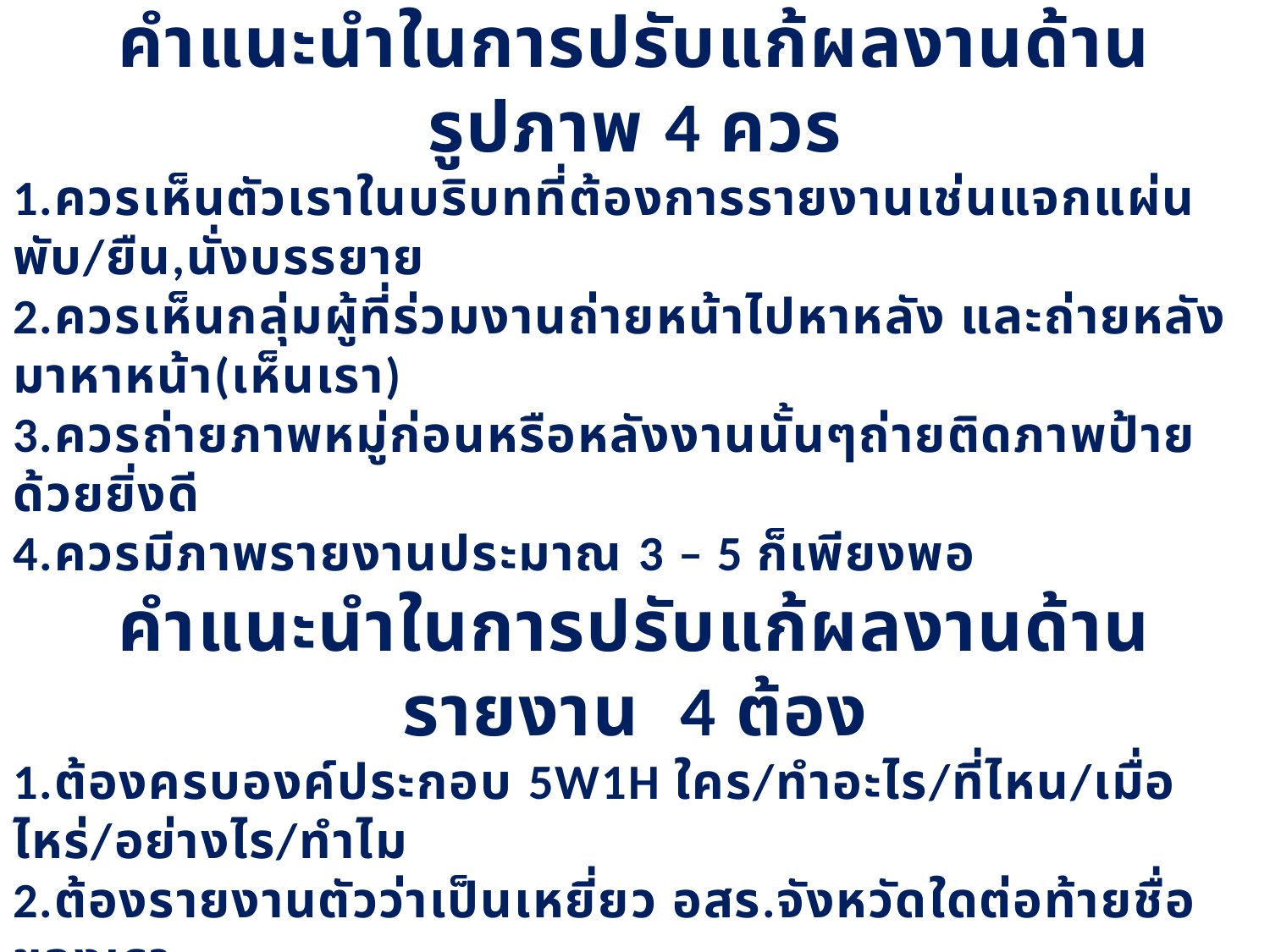

คำแนะนำในการปรับแก้ผลงานด้านรูปภาพ 4 ควร
1.ควรเห็นตัวเราในบริบทที่ต้องการรายงานเช่นแจกแผ่นพับ/ยืน,นั่งบรรยาย
2.ควรเห็นกลุ่มผู้ที่ร่วมงานถ่ายหน้าไปหาหลัง และถ่ายหลังมาหาหน้า(เห็นเรา)
3.ควรถ่ายภาพหมู่ก่อนหรือหลังงานนั้นๆถ่ายติดภาพป้ายด้วยยิ่งดี
4.ควรมีภาพรายงานประมาณ 3 – 5 ก็เพียงพอ
คำแนะนำในการปรับแก้ผลงานด้านรายงาน  4 ต้อง
1.ต้องครบองค์ประกอบ 5W1H ใคร/ทำอะไร/ที่ไหน/เมื่อไหร่/อย่างไร/ทำไม
2.ต้องรายงานตัวว่าเป็นเหยี่ยว อสร.จังหวัดใดต่อท้ายชื่อของเรา
3.ต้องตรงกันระหว่างจำนวนคนมาร่วมงานกับภาพถ่ายที่สื่อ
4.ต้องสั้นกระทัดรัดและชัดเจนในรายงานข่าวเอาแค่เกี่ยวข้องกับงานด้านการ
   ต่อต้านการทุจริตคอรัปชั่น
คำแนะนำในการปรับแก้ผลงานด้านรายงาน  3 ไม่
1.ไม่ต่อเติมข่าวจากความเป็นจริงหรือไม่สร้างข่าวขึ้นโดยไม่เป็นจริง
2.ไม่รายงานข่าวที่ไม่เกี่ยวข้องกับงานเหยี่ยว อสร.(ข่าวลับ/ข่าว ปชส.เท่านั้น)
3.ไม่แสดงตัวตนความเป็นเหยี่ยวให้ผู้อื่นทราบโดยไม่จำเป็น(หากจะทำข่าวลับ)